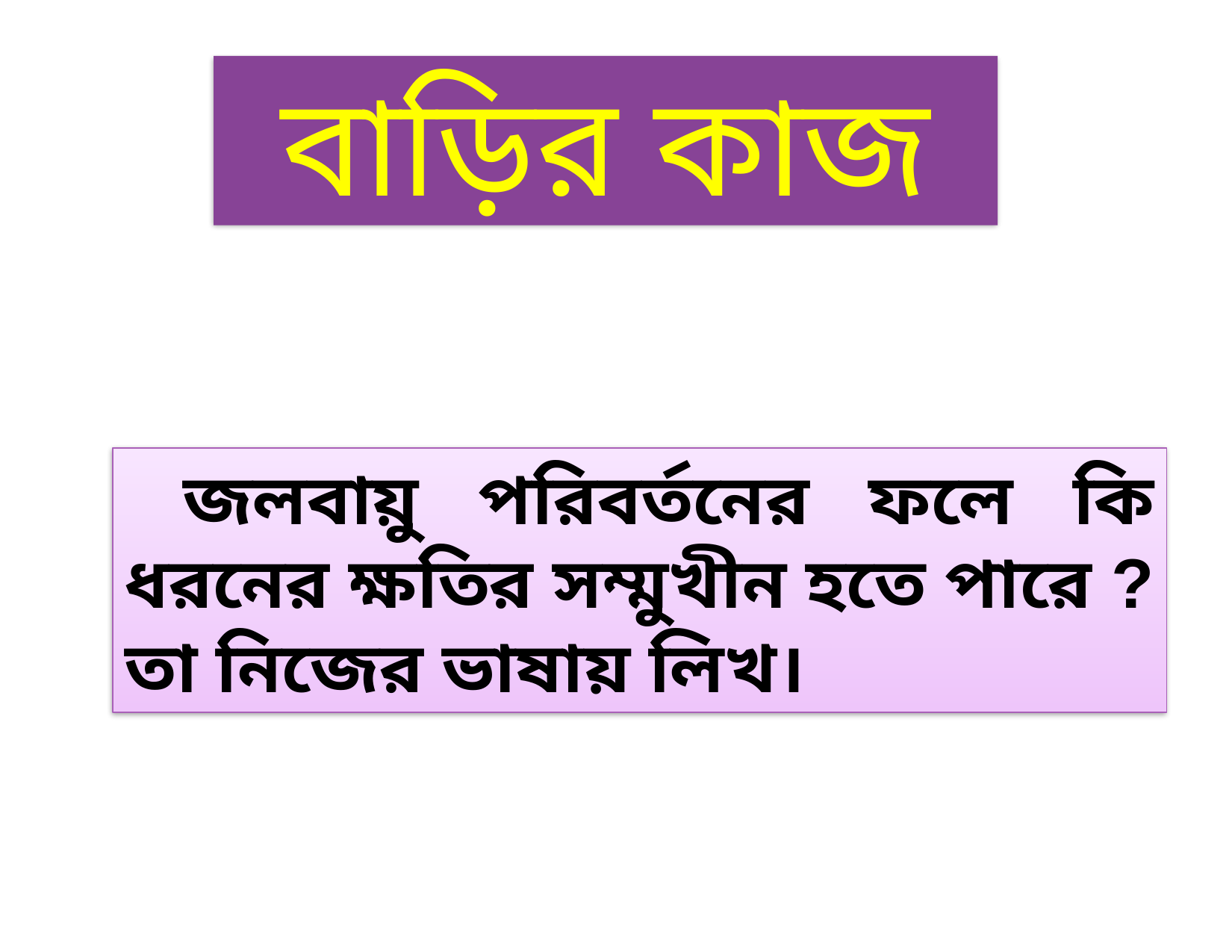

বাড়ির কাজ
 জলবায়ু পরিবর্তনের ফলে কি ধরনের ক্ষতির সম্মুখীন হতে পারে ? তা নিজের ভাষায় লিখ।